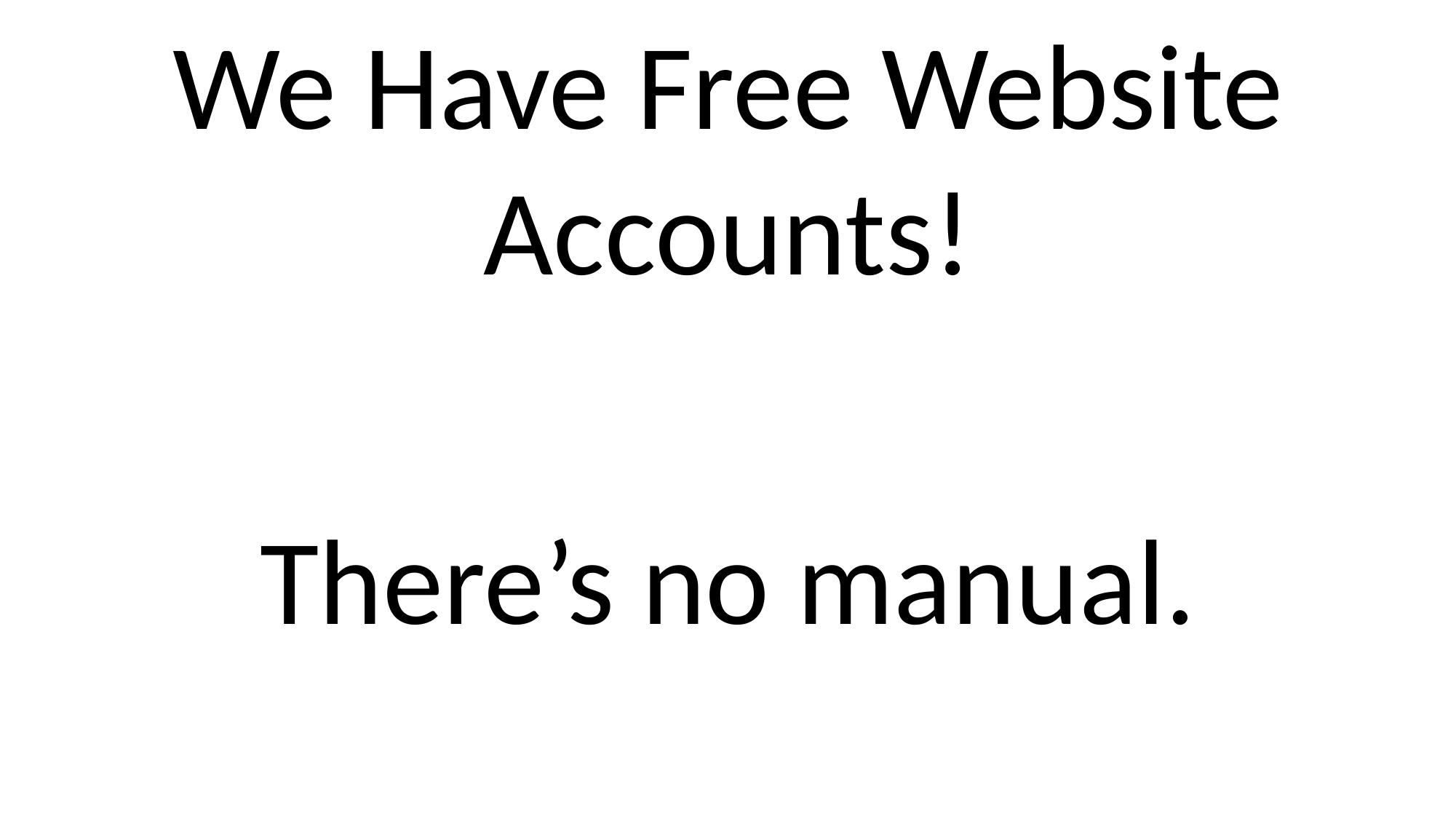

We Have Free Website Accounts!

There’s no manual.